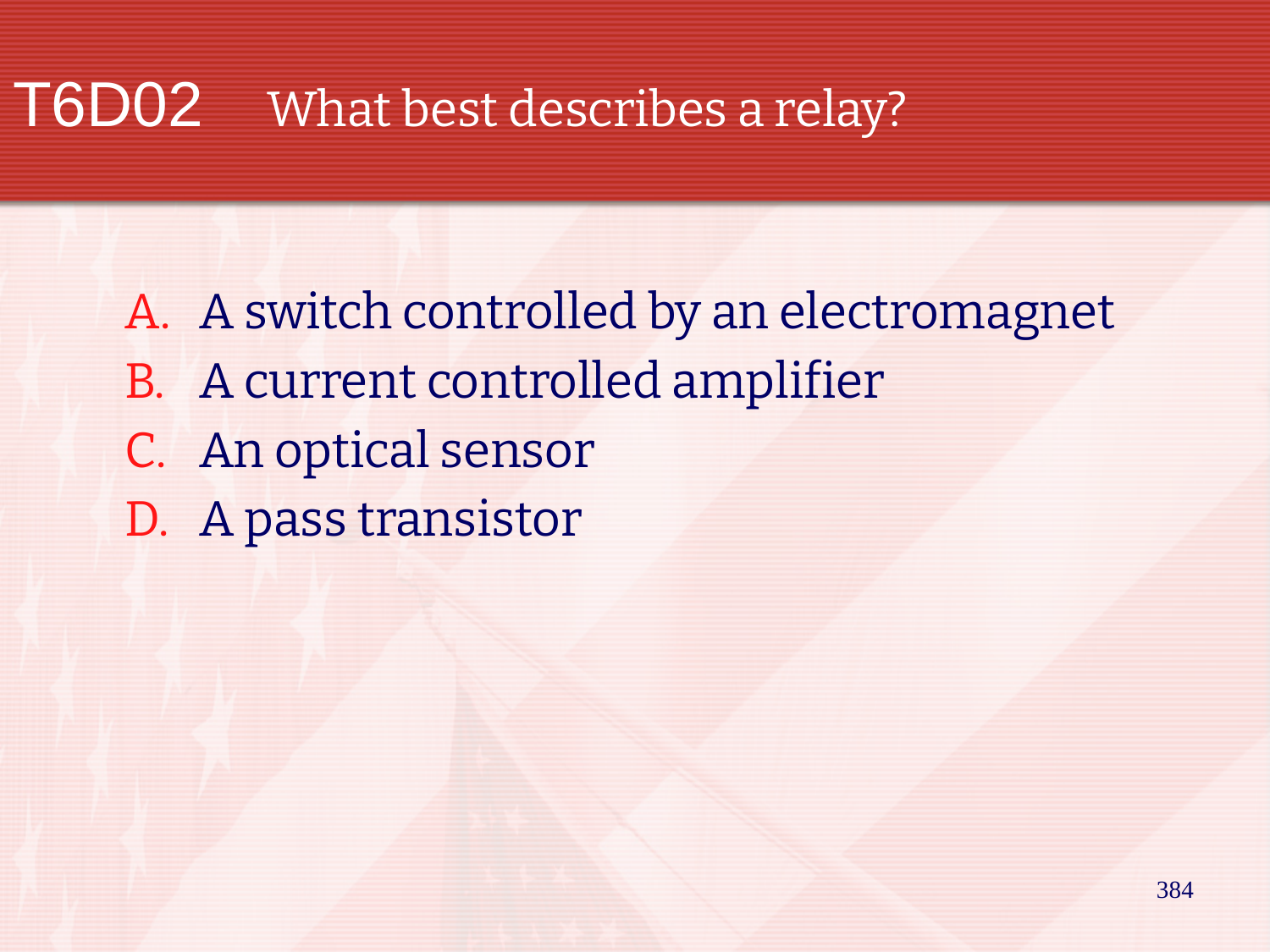

# T6D02		What best describes a relay?
A switch controlled by an electromagnet
A current controlled amplifier
An optical sensor
A pass transistor
384